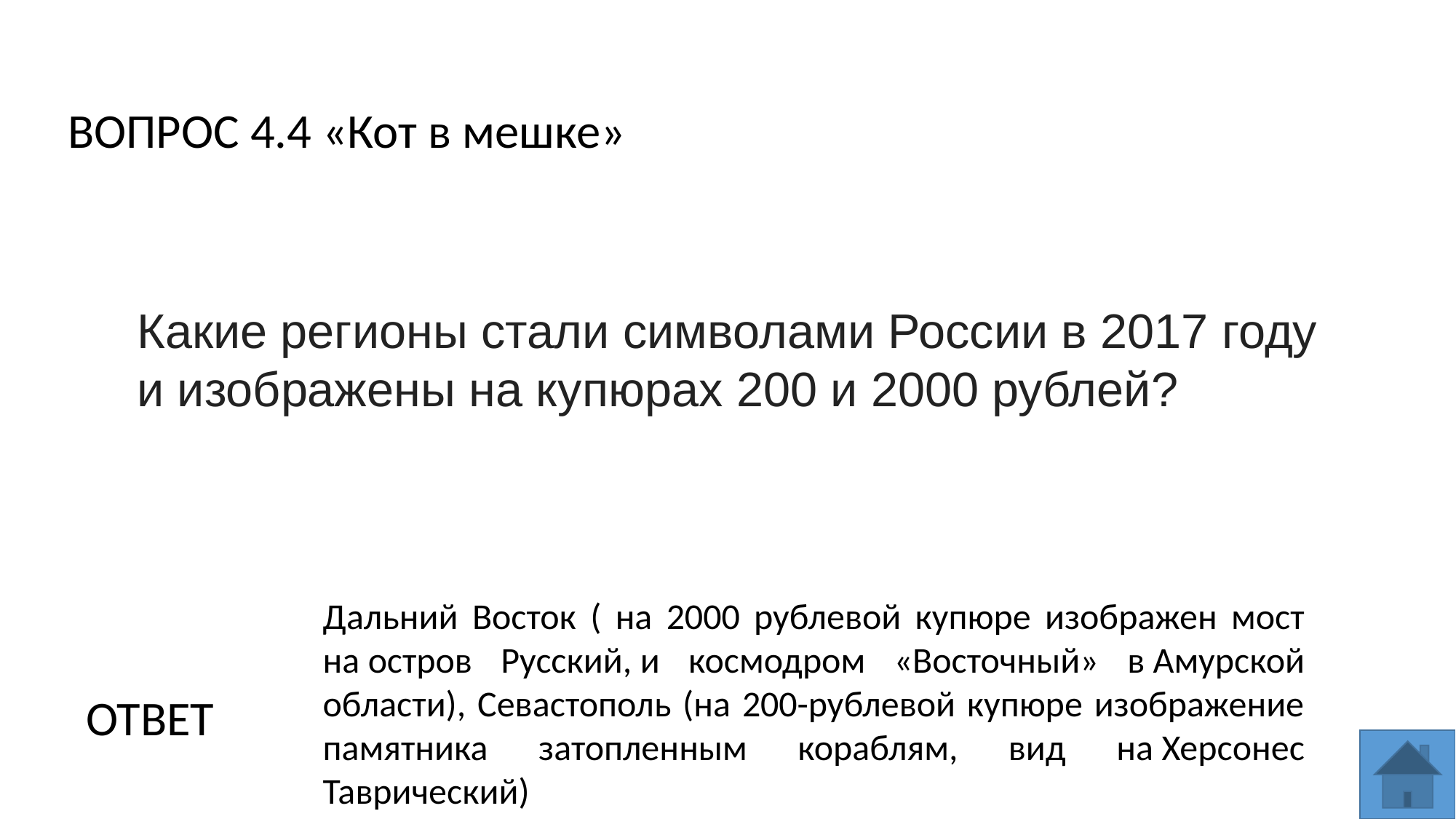

ВОПРОС 4.4 «Кот в мешке»
Какие регионы стали символами России в 2017 году и изображены на купюрах 200 и 2000 рублей?
Дальний Восток ( на 2000 рублевой купюре изображен мост на остров Русский, и космодром «Восточный» в Амурской области), Севастополь (на 200-рублевой купюре изображение памятника затопленным кораблям, вид на Херсонес Таврический)
ОТВЕТ